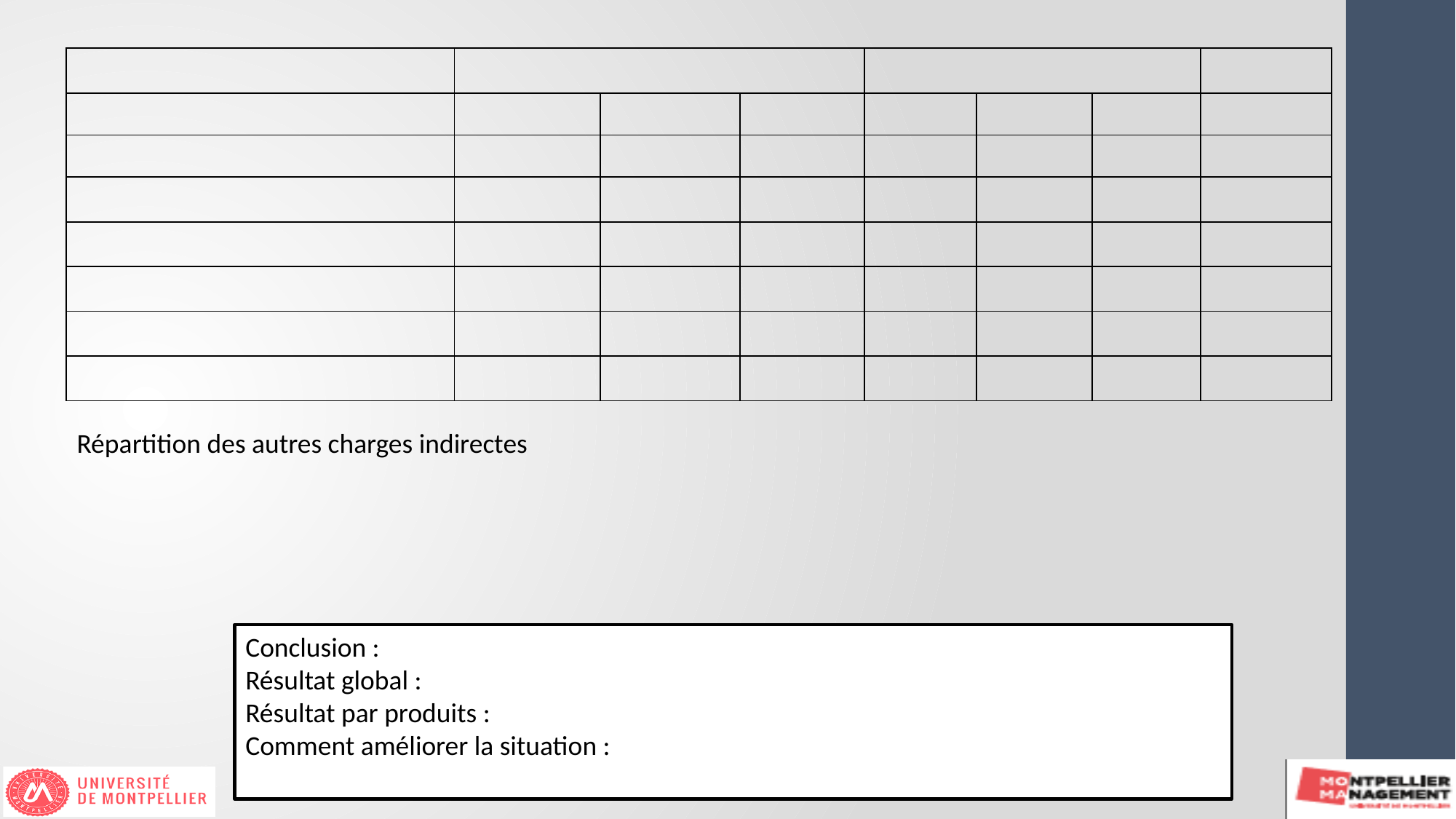

|  |  |  |  |  |  |  |  |
| --- | --- | --- | --- | --- | --- | --- | --- |
|  |  |  |  |  |  |  |  |
|  |  |  |  |  |  |  |  |
|  |  |  |  |  |  |  |  |
|  |  |  |  |  |  |  |  |
|  |  |  |  |  |  |  |  |
|  |  |  |  |  |  |  |  |
|  |  |  |  |  |  |  |  |
Répartition des autres charges indirectes

Conclusion :
Résultat global :
Résultat par produits :
Comment améliorer la situation :